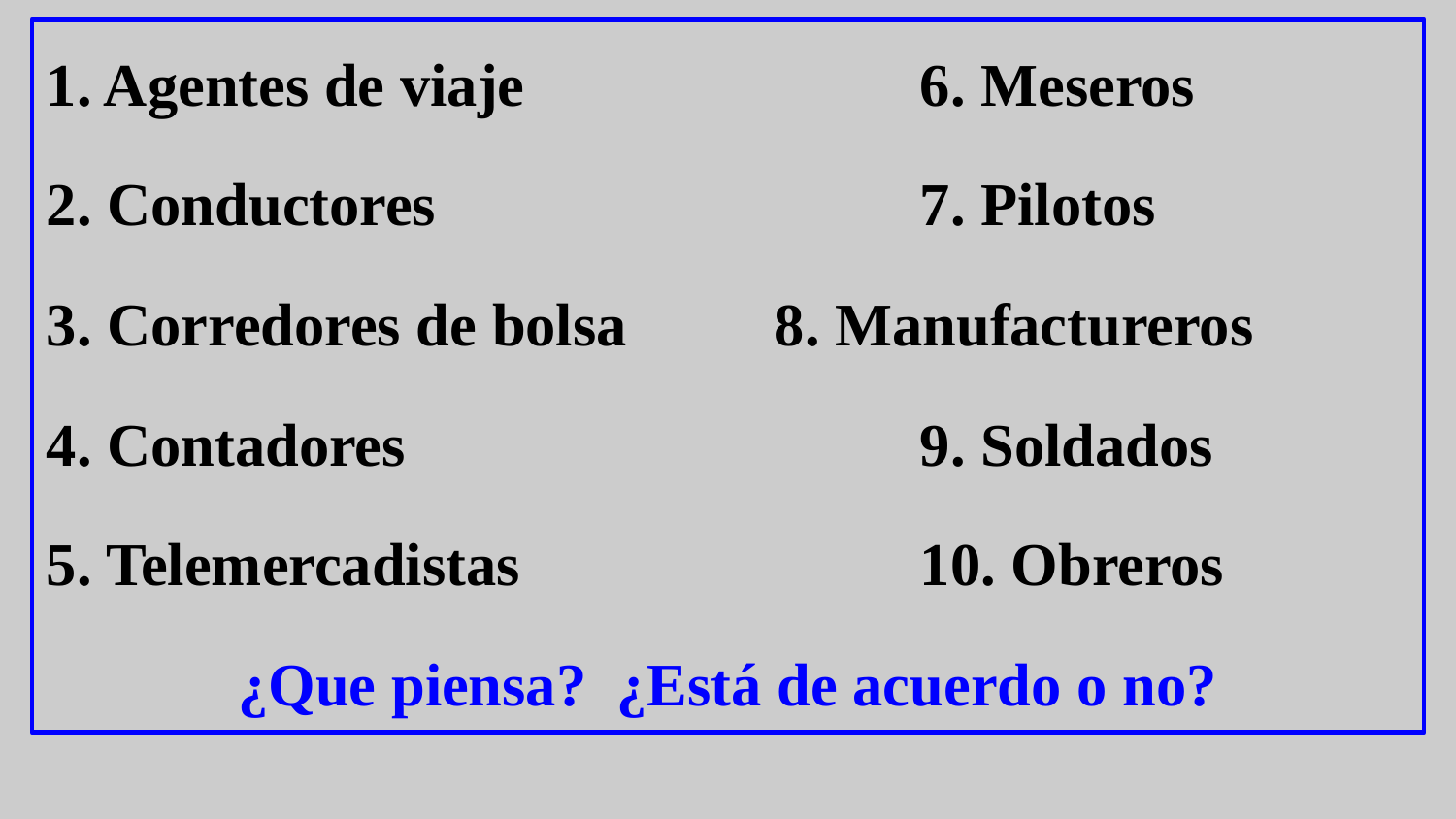

1. Agentes de viaje			6. Meseros
2. Conductores				7. Pilotos
3. Corredores de bolsa		8. Manufactureros
4. Contadores				9. Soldados
5. Telemercadistas			10. Obreros
¿Que piensa?  ¿Está de acuerdo o no?